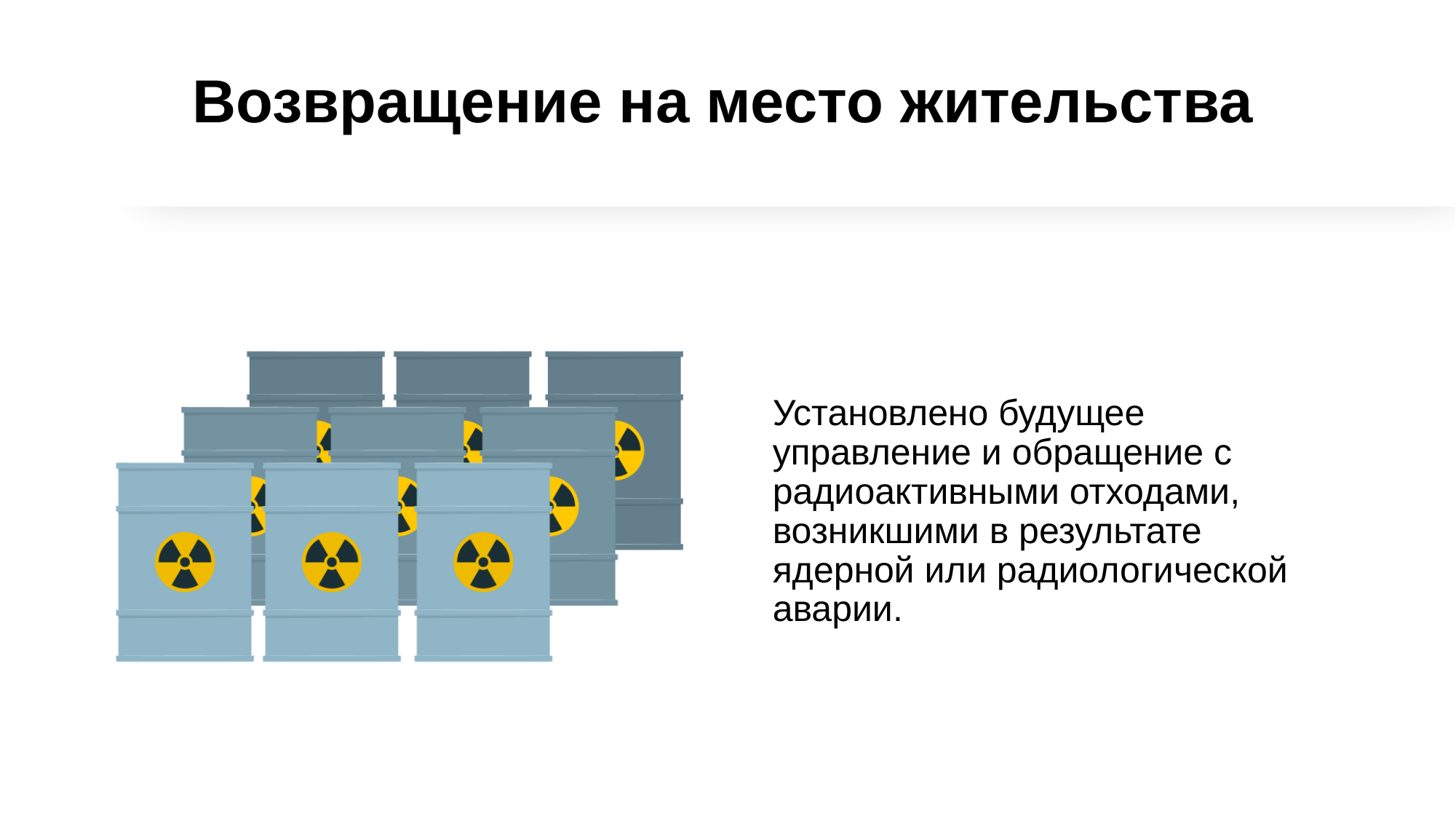

# Возвращение на место жительства
Установлено будущее управление и обращение с радиоактивными отходами, возникшими в результате ядерной или радиологической аварии.